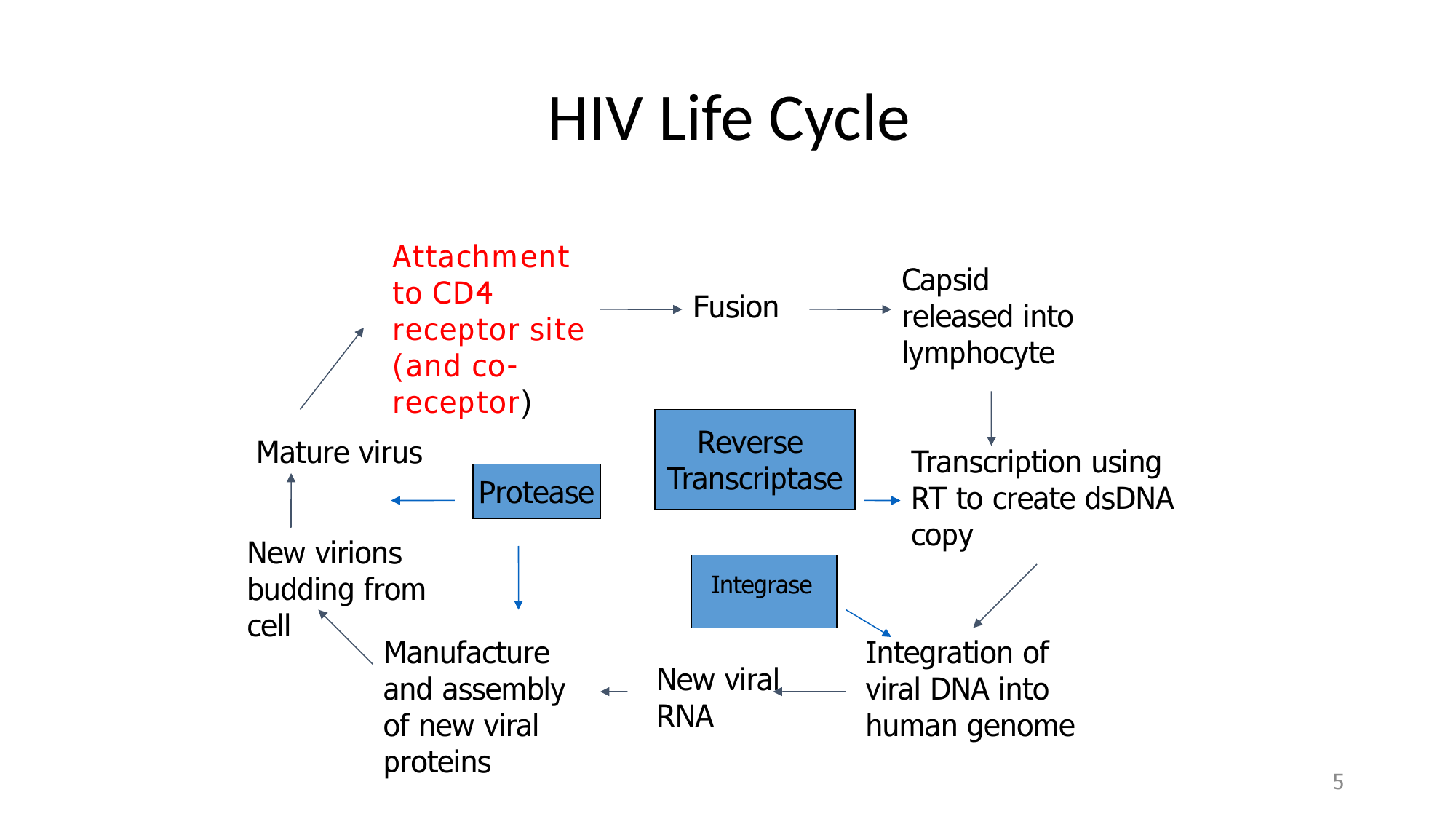

# HIV Life Cycle
Attachment to CD4 receptor site (and co-receptor)
Capsid released into lymphocyte
Fusion

Reverse
Transcriptase
Mature virus
Transcription using RT to create dsDNA copy
Protease

New virions budding from cell

Integrase

Manufacture and assembly of new viral proteins
Integration of viral DNA into human genome
New viral RNA

5